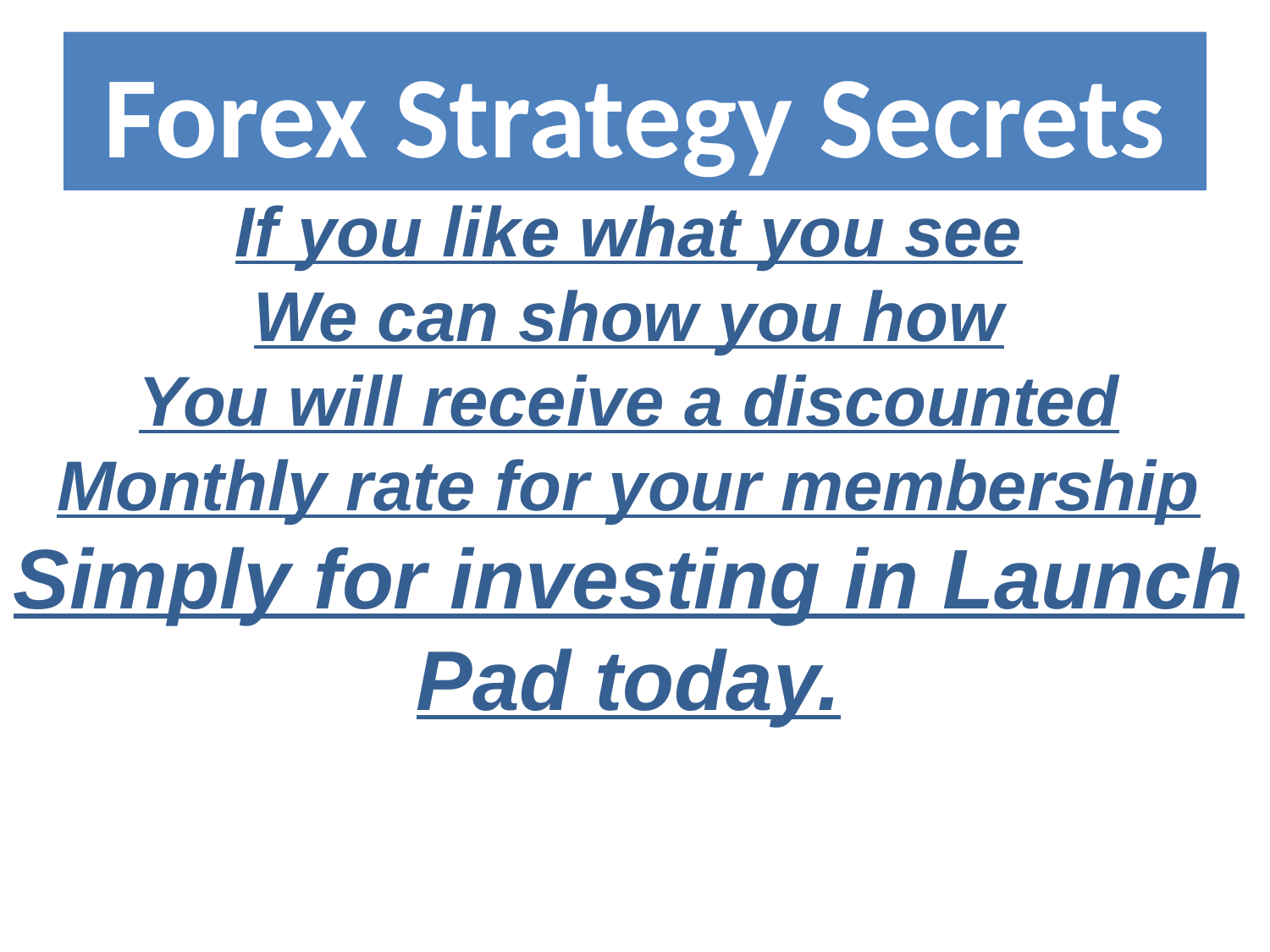

# Forex Strategy Secrets
If you like what you see
We can show you how
You will receive a discounted
Monthly rate for your membership
Simply for investing in Launch
Pad today.